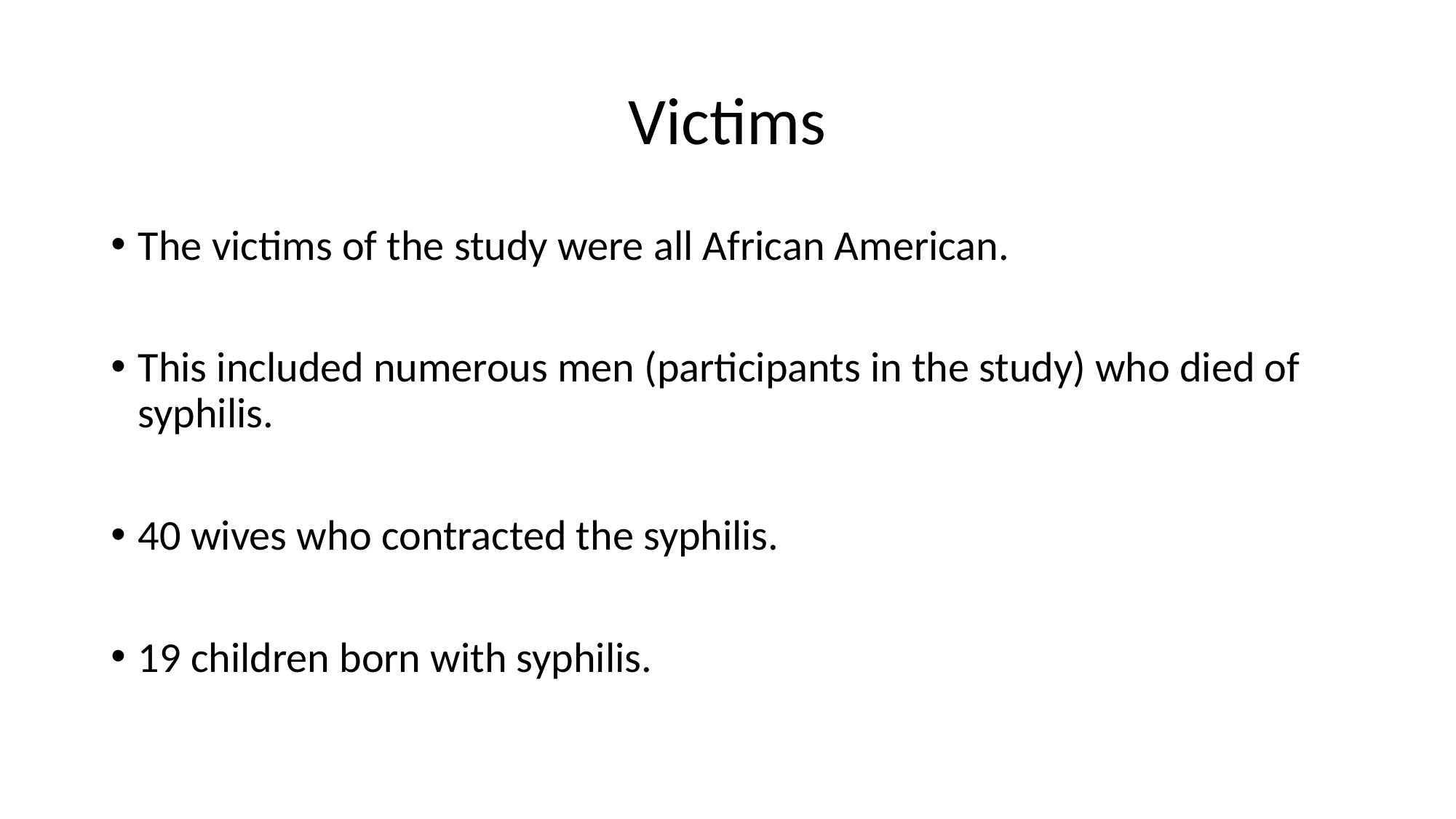

# Victims
The victims of the study were all African American.

This included numerous men (participants in the study) who died of syphilis.

40 wives who contracted the syphilis.

19 children born with syphilis.